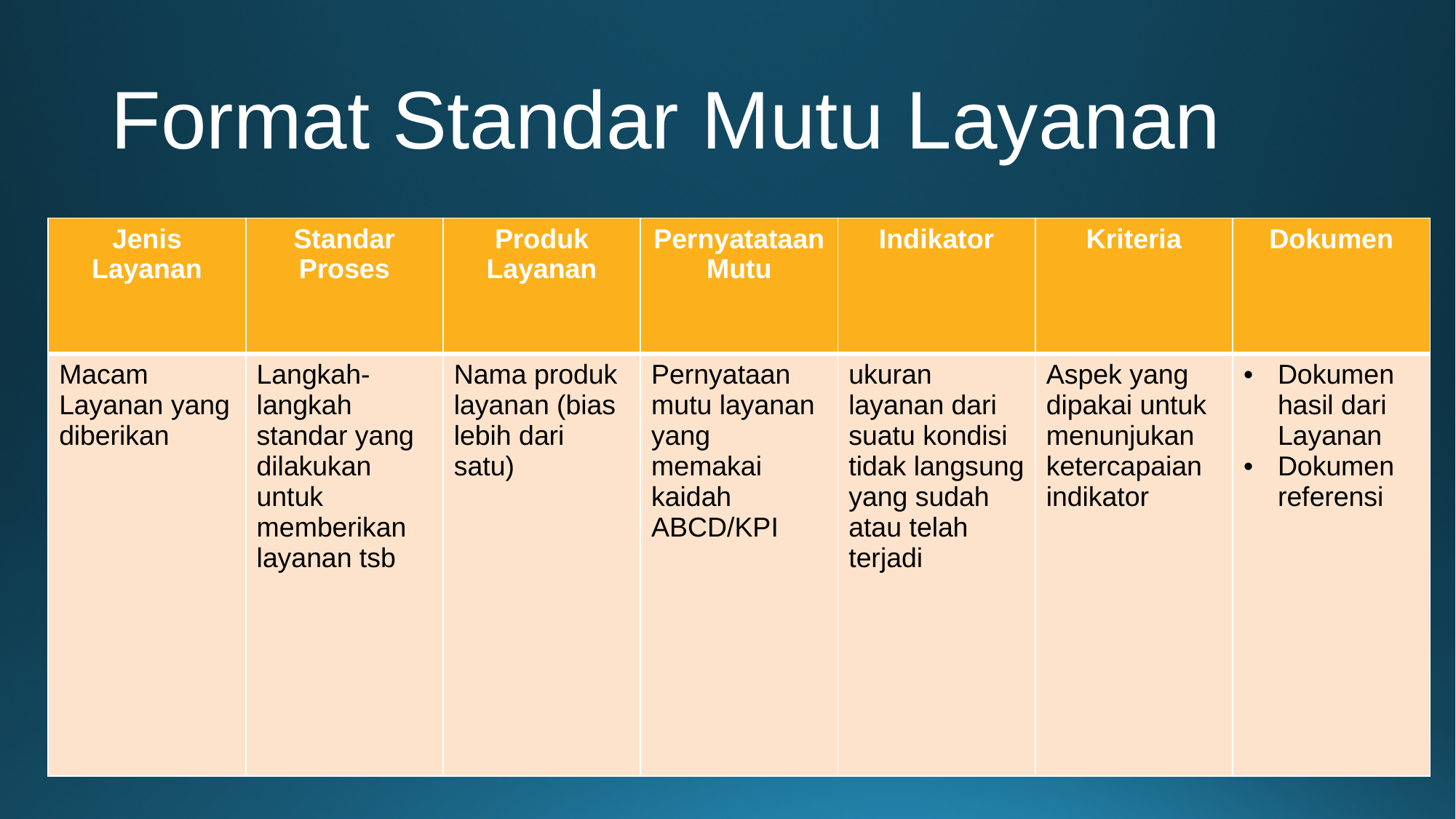

# Format Standar Mutu Layanan
| Jenis Layanan | Standar Proses | Produk Layanan | Pernyatataan Mutu | Indikator | Kriteria | Dokumen |
| --- | --- | --- | --- | --- | --- | --- |
| Macam Layanan yang diberikan | Langkah-langkah standar yang dilakukan untuk memberikan layanan tsb | Nama produk layanan (bias lebih dari satu) | Pernyataan mutu layanan yang memakai kaidah ABCD/KPI | ukuran layanan dari suatu kondisi tidak langsung yang sudah atau telah terjadi | Aspek yang dipakai untuk menunjukan ketercapaian indikator | Dokumen hasil dari Layanan Dokumen referensi |